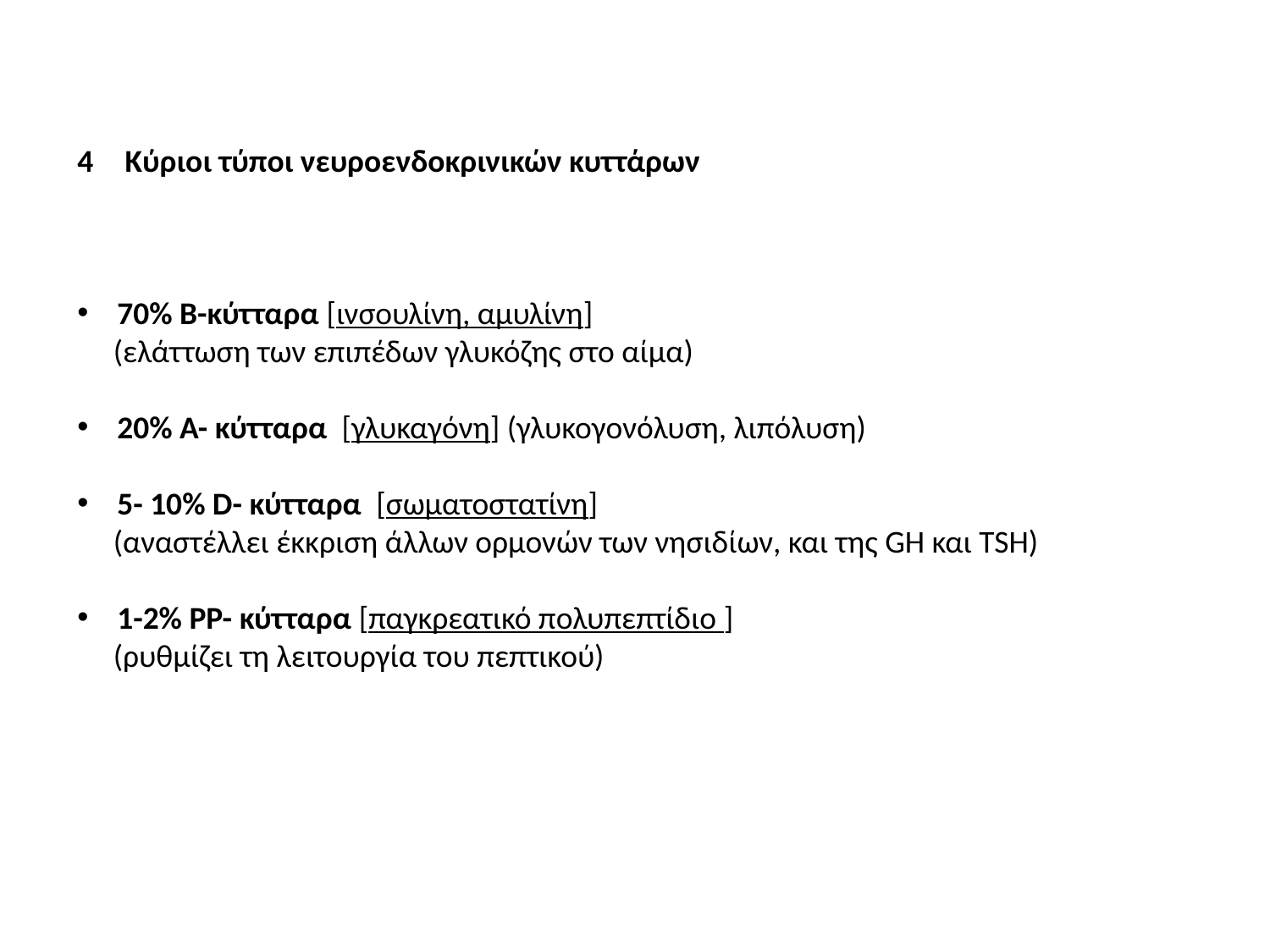

Κύριοι τύποι νευροενδοκρινικών κυττάρων

70% Β-κύτταρα [ινσουλίνη, αμυλίνη]
     (ελάττωση των επιπέδων γλυκόζης στο αίμα)

20% Α- κύτταρα  [γλυκαγόνη] (γλυκογονόλυση, λιπόλυση)

5- 10% D- κύτταρα  [σωματοστατίνη]
     (αναστέλλει έκκριση άλλων ορμονών των νησιδίων, και της GH και TSH)

1-2% PP- κύτταρα [παγκρεατικό πολυπεπτίδιο ]
     (ρυθμίζει τη λειτουργία του πεπτικού)